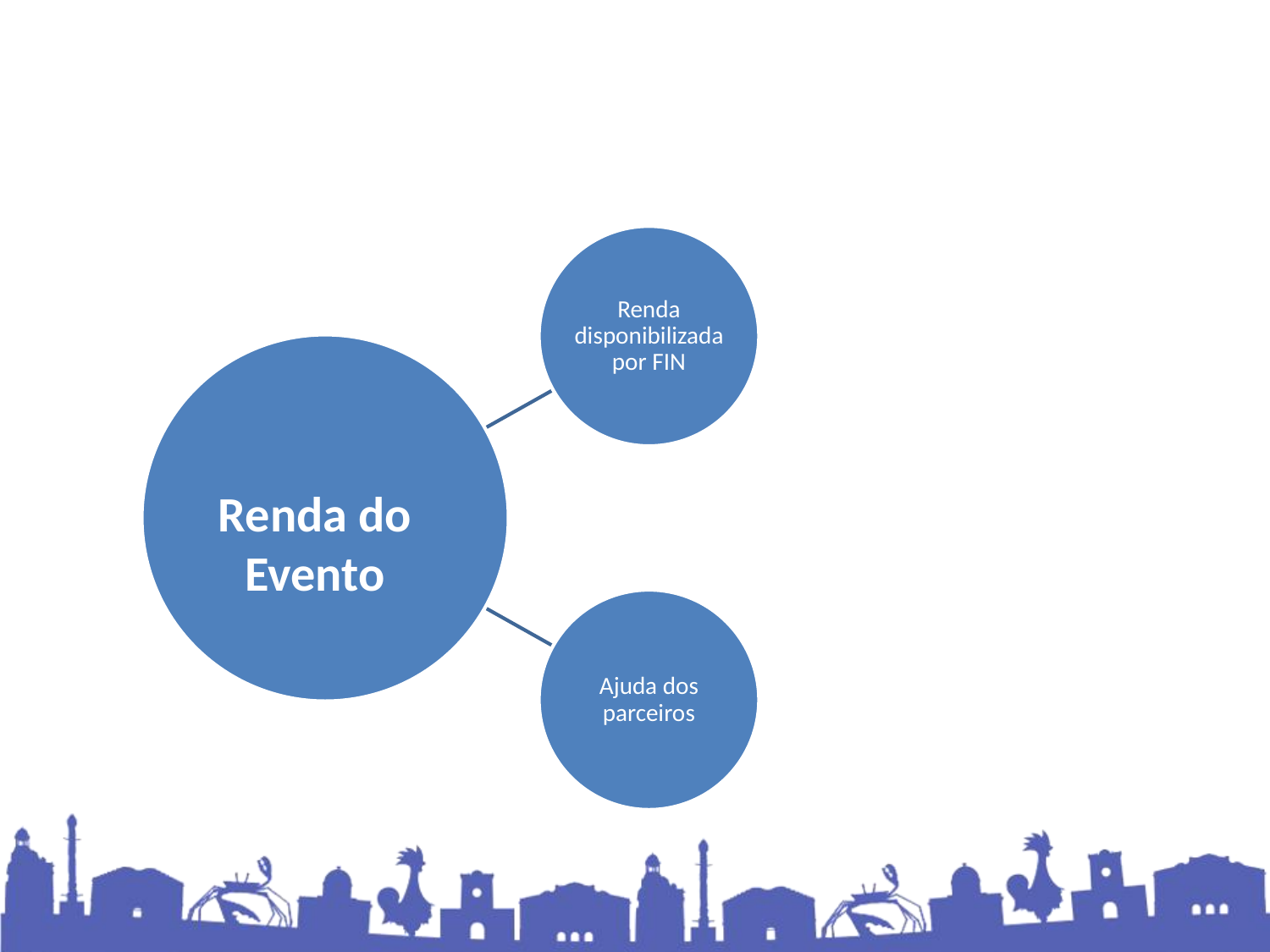

#
Renda disponibilizada por FIN

Ajuda dos parceiros

Renda do Evento